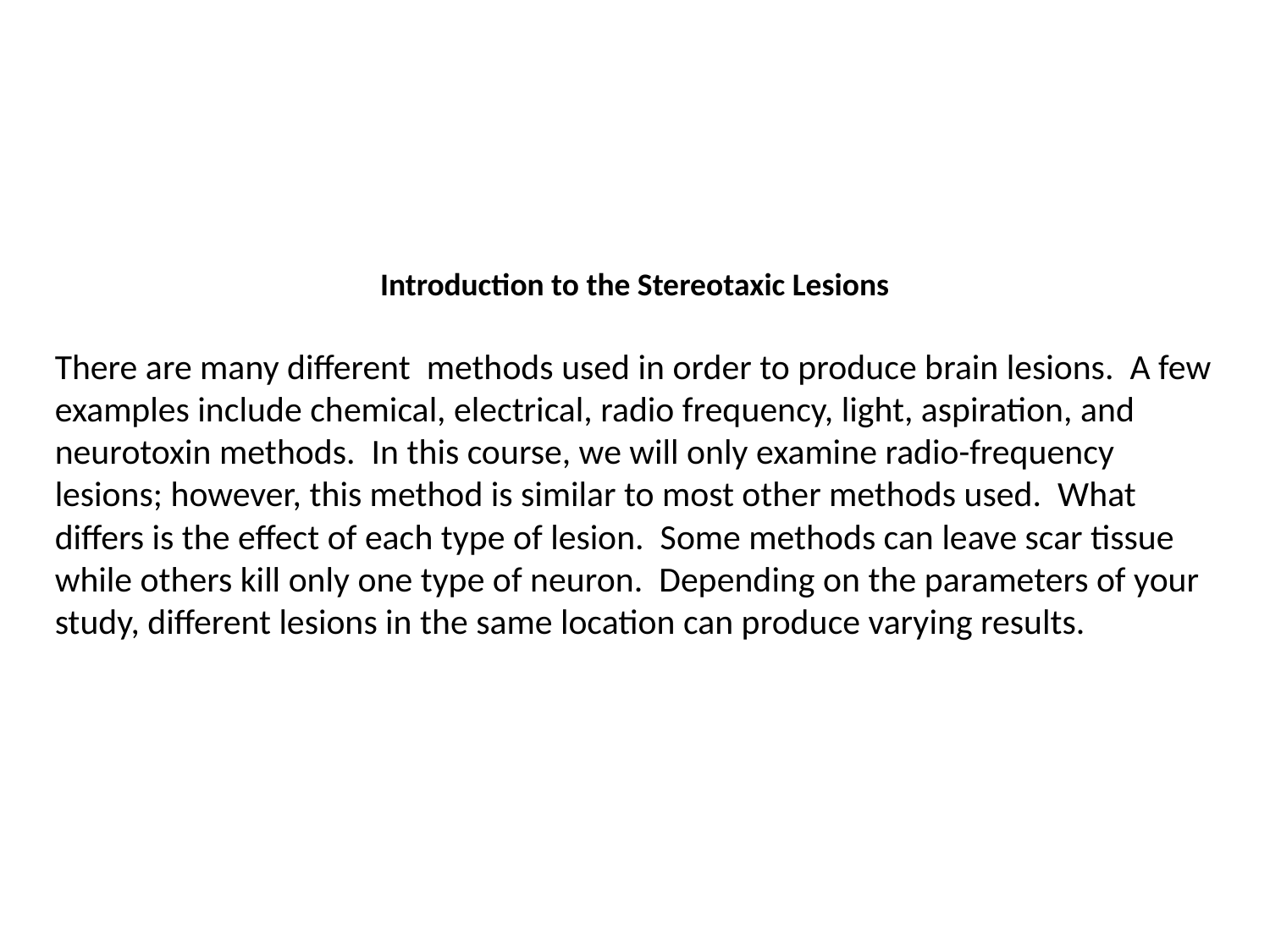

Introduction to the Stereotaxic Lesions

There are many different  methods used in order to produce brain lesions.  A few examples include chemical, electrical, radio frequency, light, aspiration, and neurotoxin methods.  In this course, we will only examine radio-frequency lesions; however, this method is similar to most other methods used.  What differs is the effect of each type of lesion.  Some methods can leave scar tissue while others kill only one type of neuron.  Depending on the parameters of your study, different lesions in the same location can produce varying results.